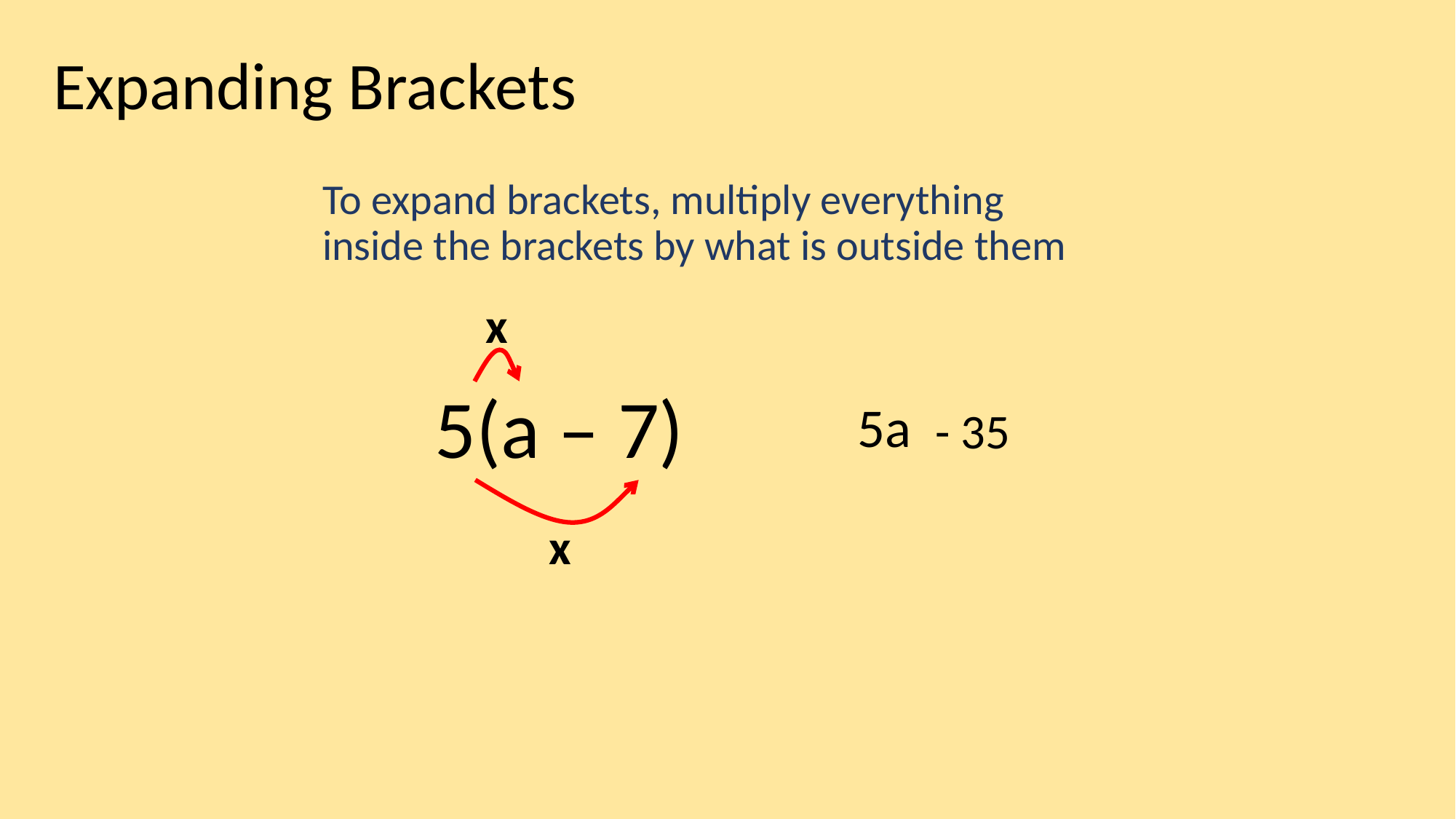

# Expanding Brackets
To expand brackets, multiply everything inside the brackets by what is outside them
x

5(a – 7)
5a
 - 35

x